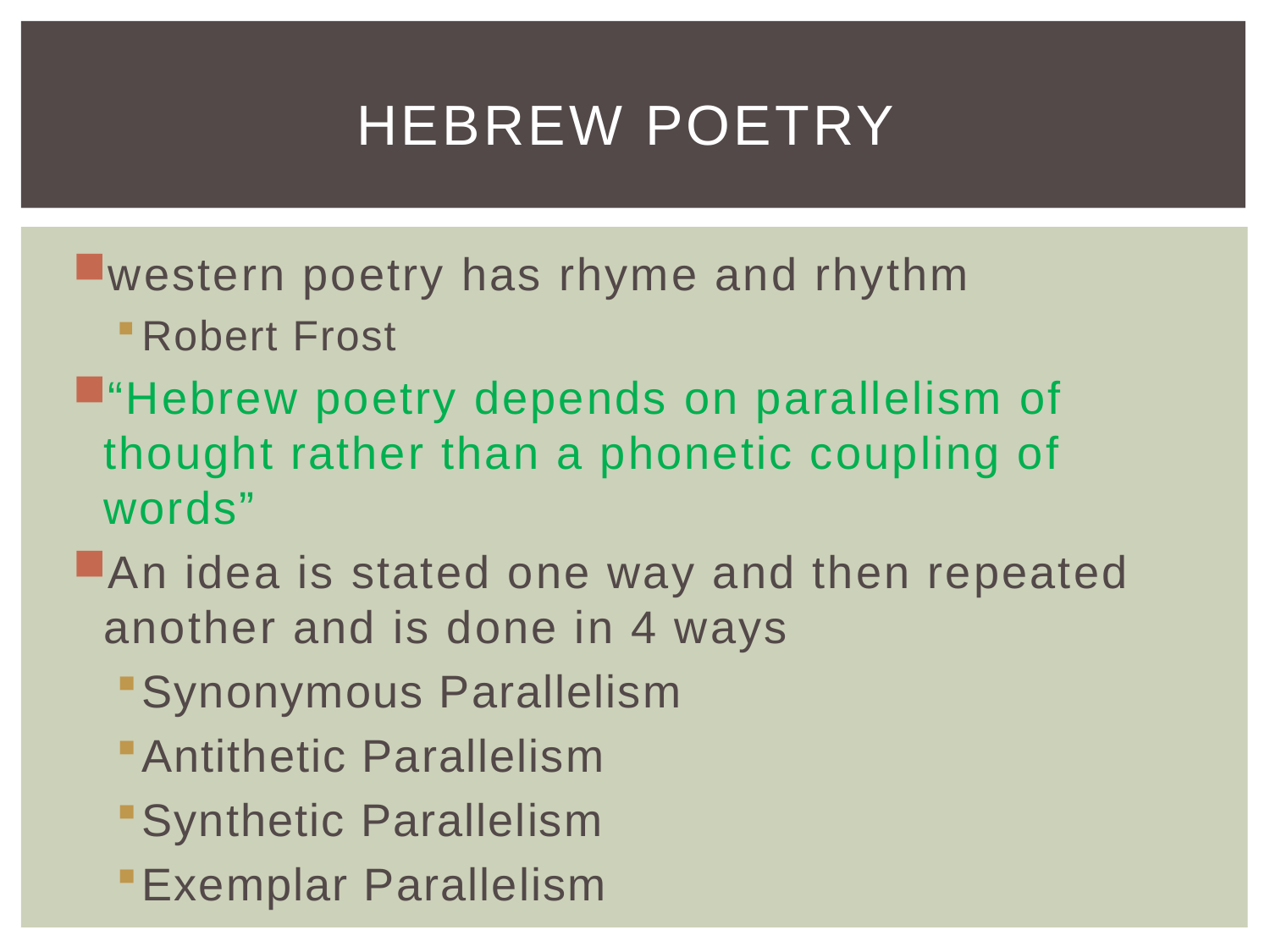

# Hebrew poetry
western poetry has rhyme and rhythm
Robert Frost
“Hebrew poetry depends on parallelism of thought rather than a phonetic coupling of words”
An idea is stated one way and then repeated another and is done in 4 ways
Synonymous Parallelism
Antithetic Parallelism
Synthetic Parallelism
Exemplar Parallelism